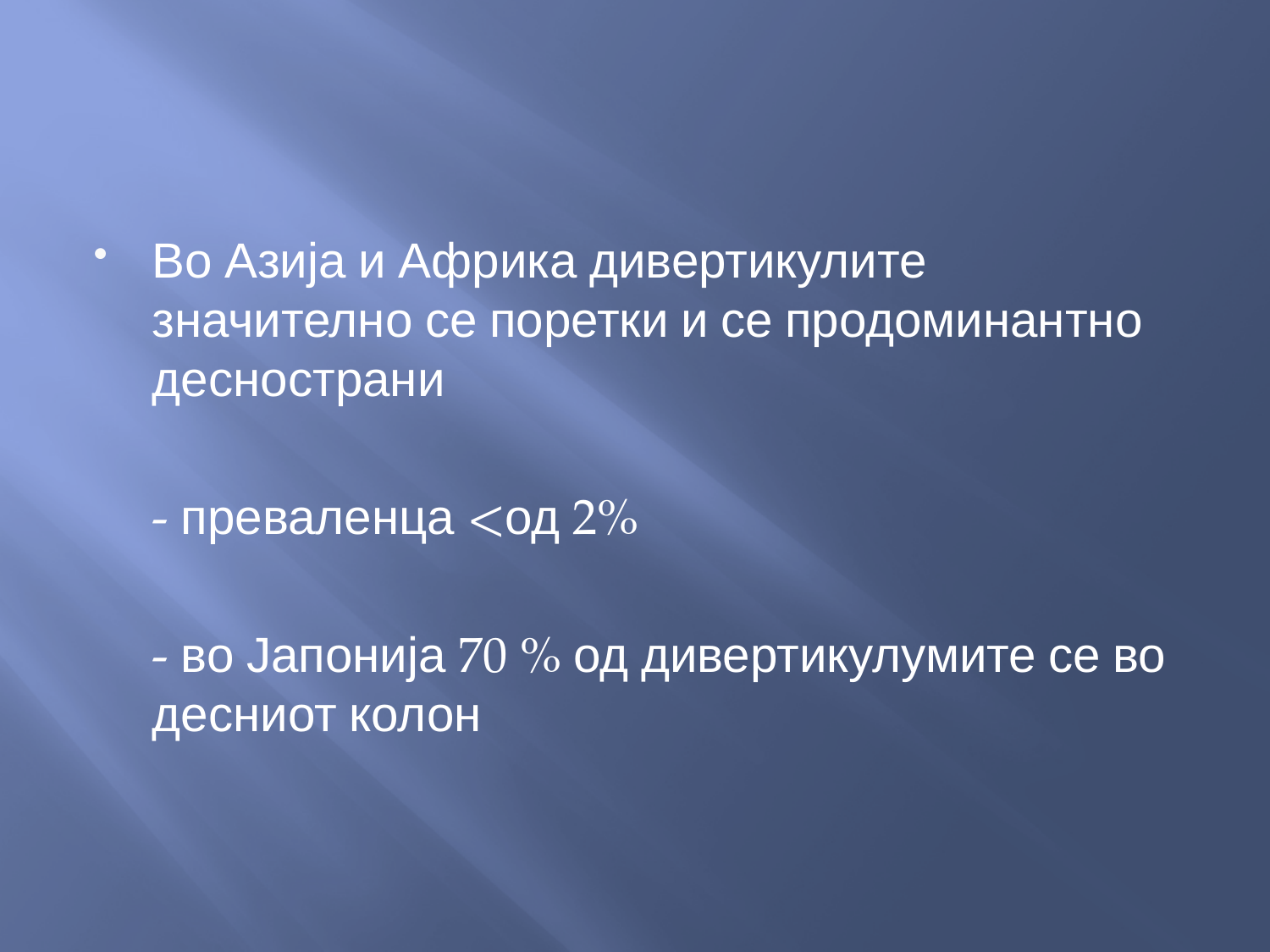

#
Во Азија и Африка дивертикулите значително се поретки и се продоминантно деснострани

	- преваленца <од 2%

	- во Јапонија 70 % од дивертикулумите се во десниот колон